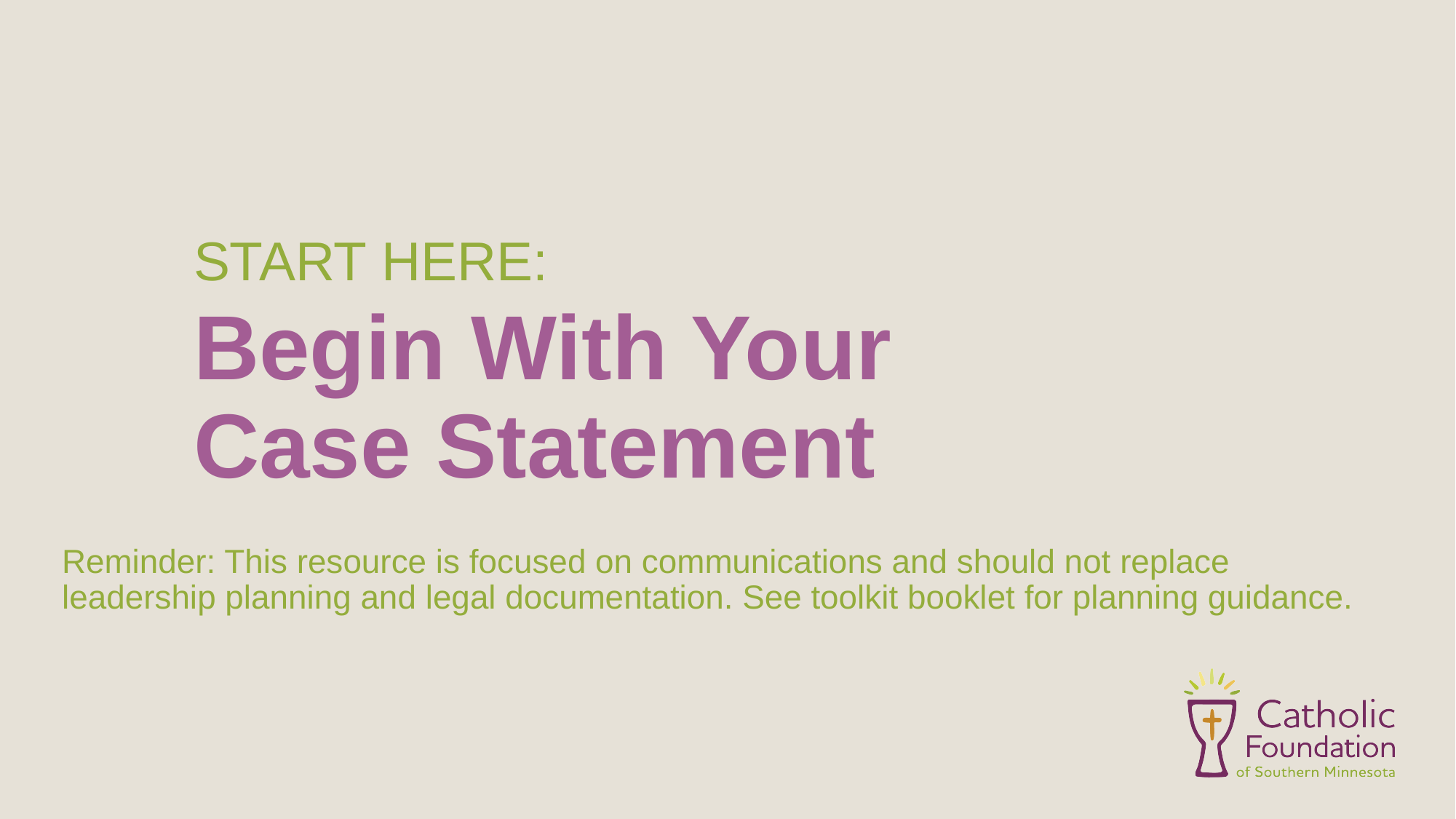

START HERE:
Begin With Your
Case Statement
Reminder: This resource is focused on communications and should not replace leadership planning and legal documentation. See toolkit booklet for planning guidance.